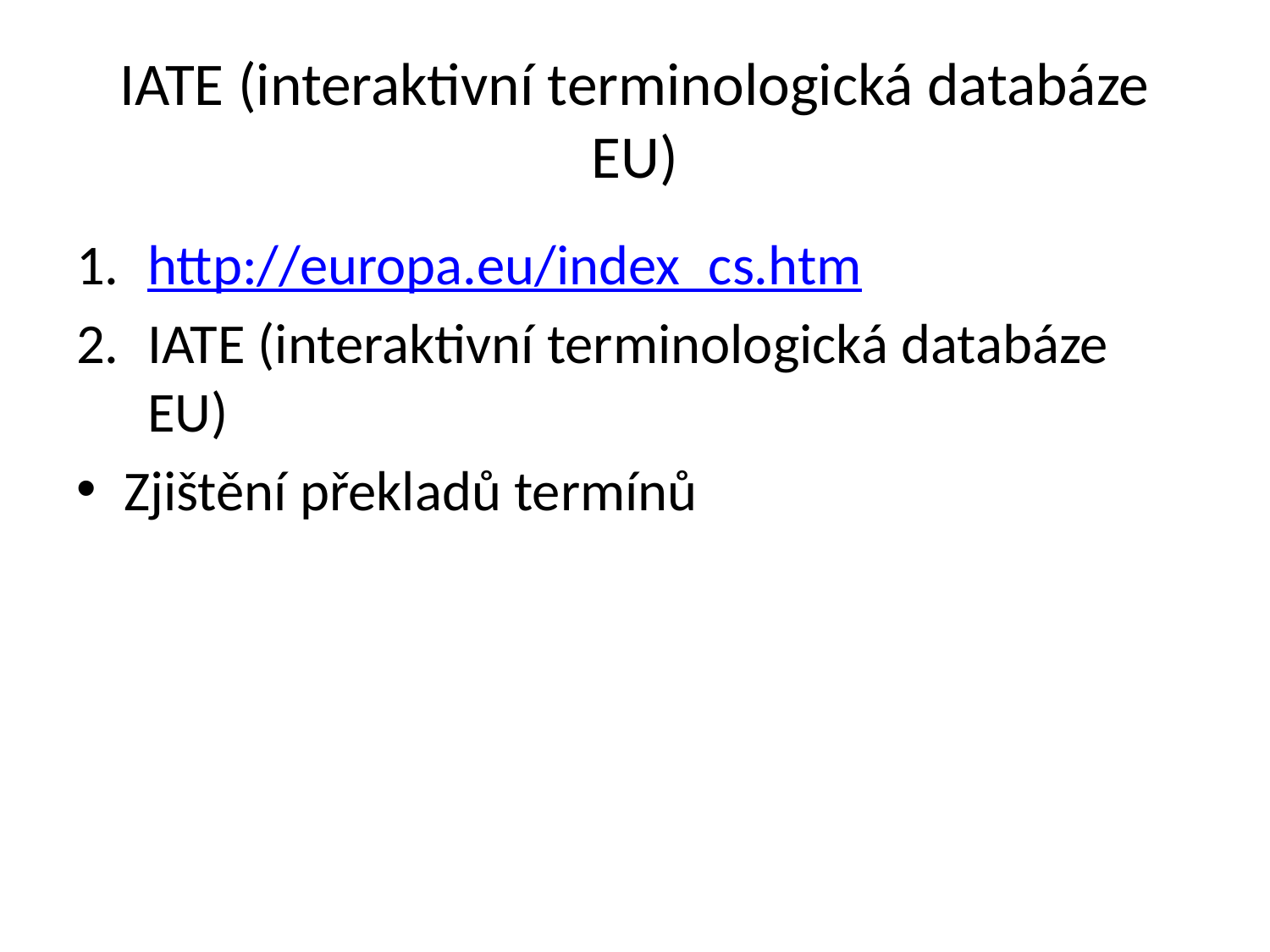

# IATE (interaktivní terminologická databáze EU)
http://europa.eu/index_cs.htm
IATE (interaktivní terminologická databáze EU)
Zjištění překladů termínů